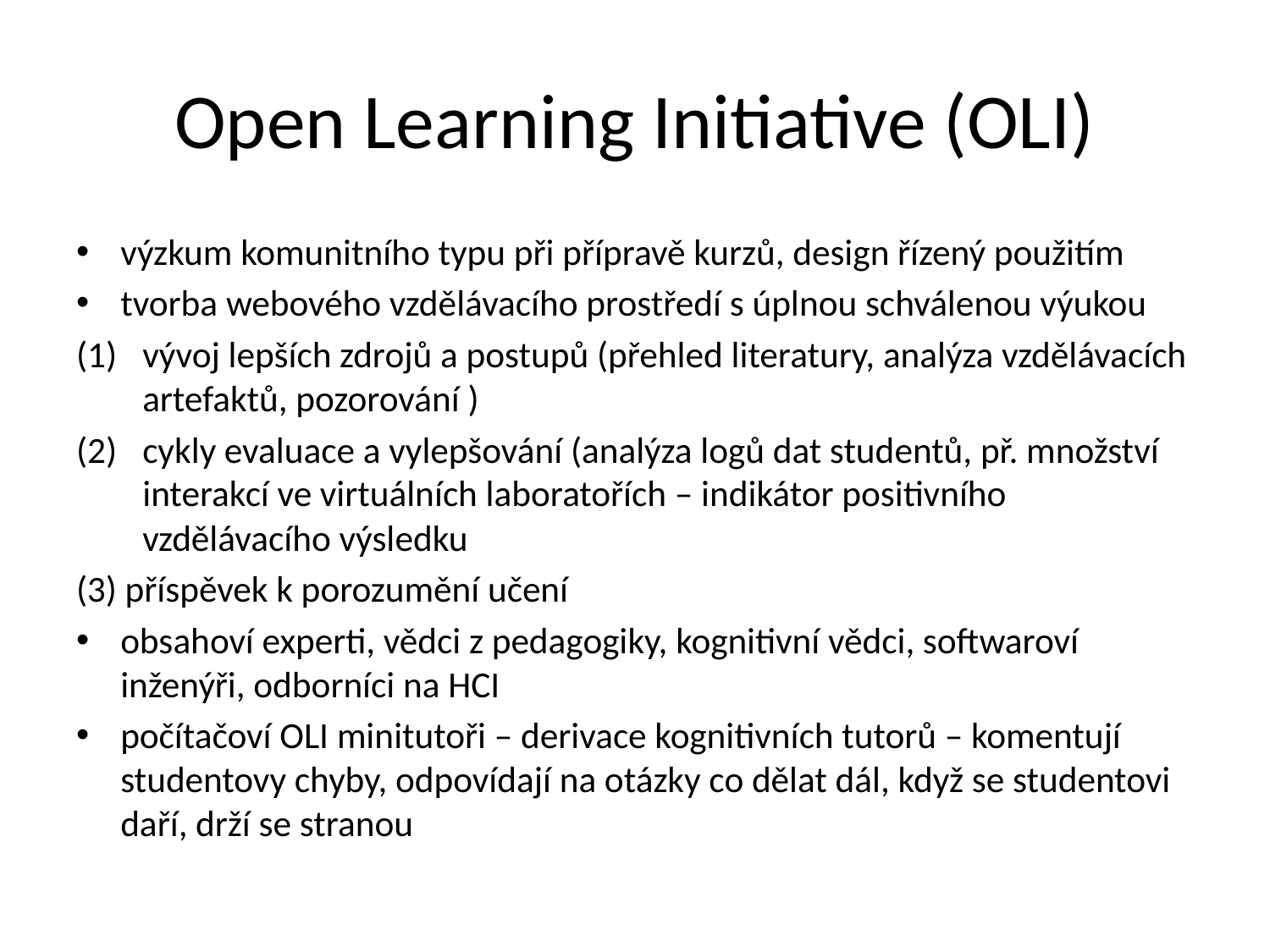

# Open Learning Initiative (OLI)
výzkum komunitního typu při přípravě kurzů, design řízený použitím
tvorba webového vzdělávacího prostředí s úplnou schválenou výukou
vývoj lepších zdrojů a postupů (přehled literatury, analýza vzdělávacích artefaktů, pozorování )
cykly evaluace a vylepšování (analýza logů dat studentů, př. množství interakcí ve virtuálních laboratořích – indikátor positivního vzdělávacího výsledku
(3) příspěvek k porozumění učení
obsahoví experti, vědci z pedagogiky, kognitivní vědci, softwaroví inženýři, odborníci na HCI
počítačoví OLI minitutoři – derivace kognitivních tutorů – komentují studentovy chyby, odpovídají na otázky co dělat dál, když se studentovi daří, drží se stranou